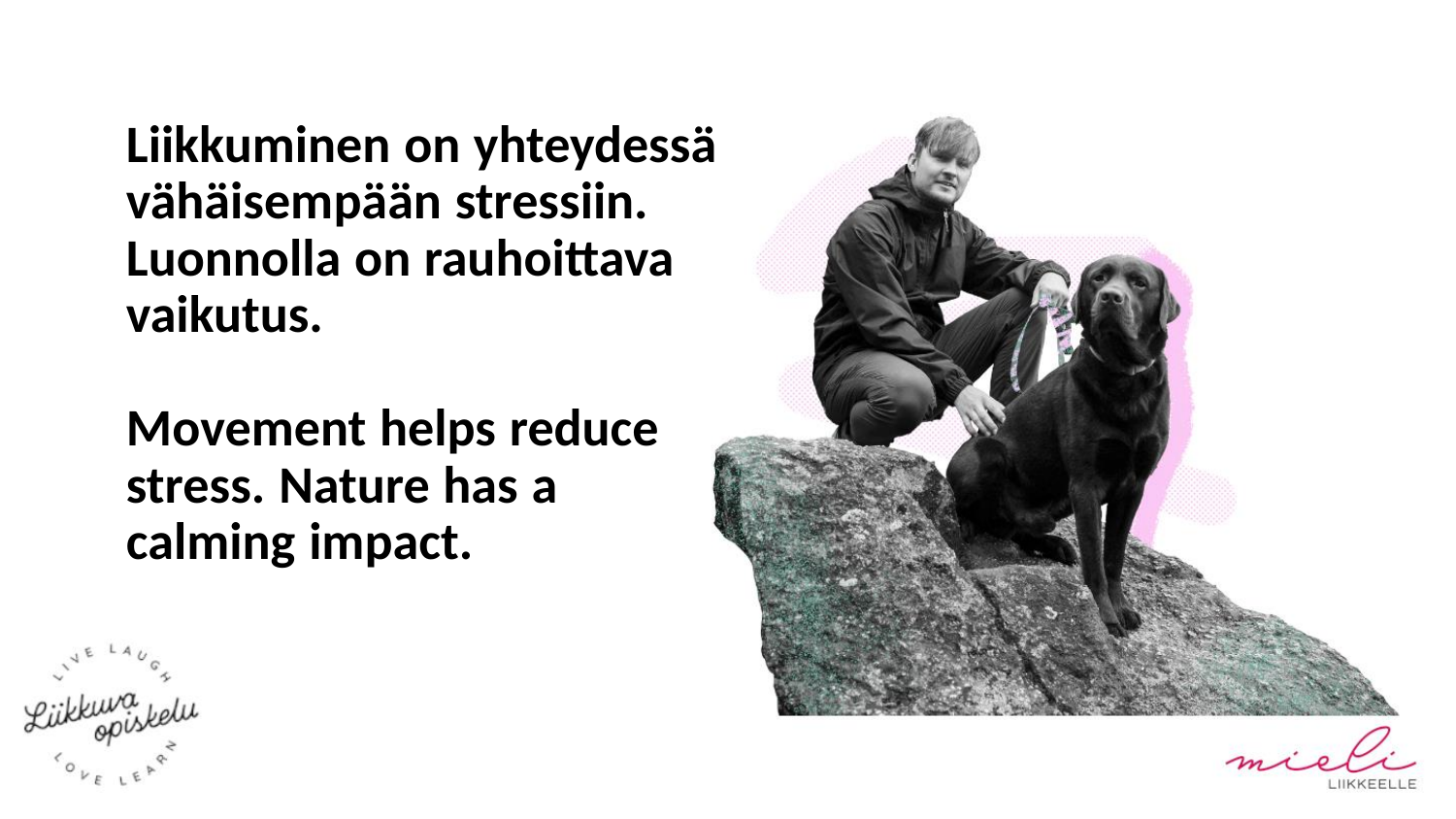

Liikkuminen on yhteydessä
vähäisempään stressiin.
Luonnolla on rauhoittava
vaikutus.
Movement helps reduce
stress. Nature has a
calming impact.